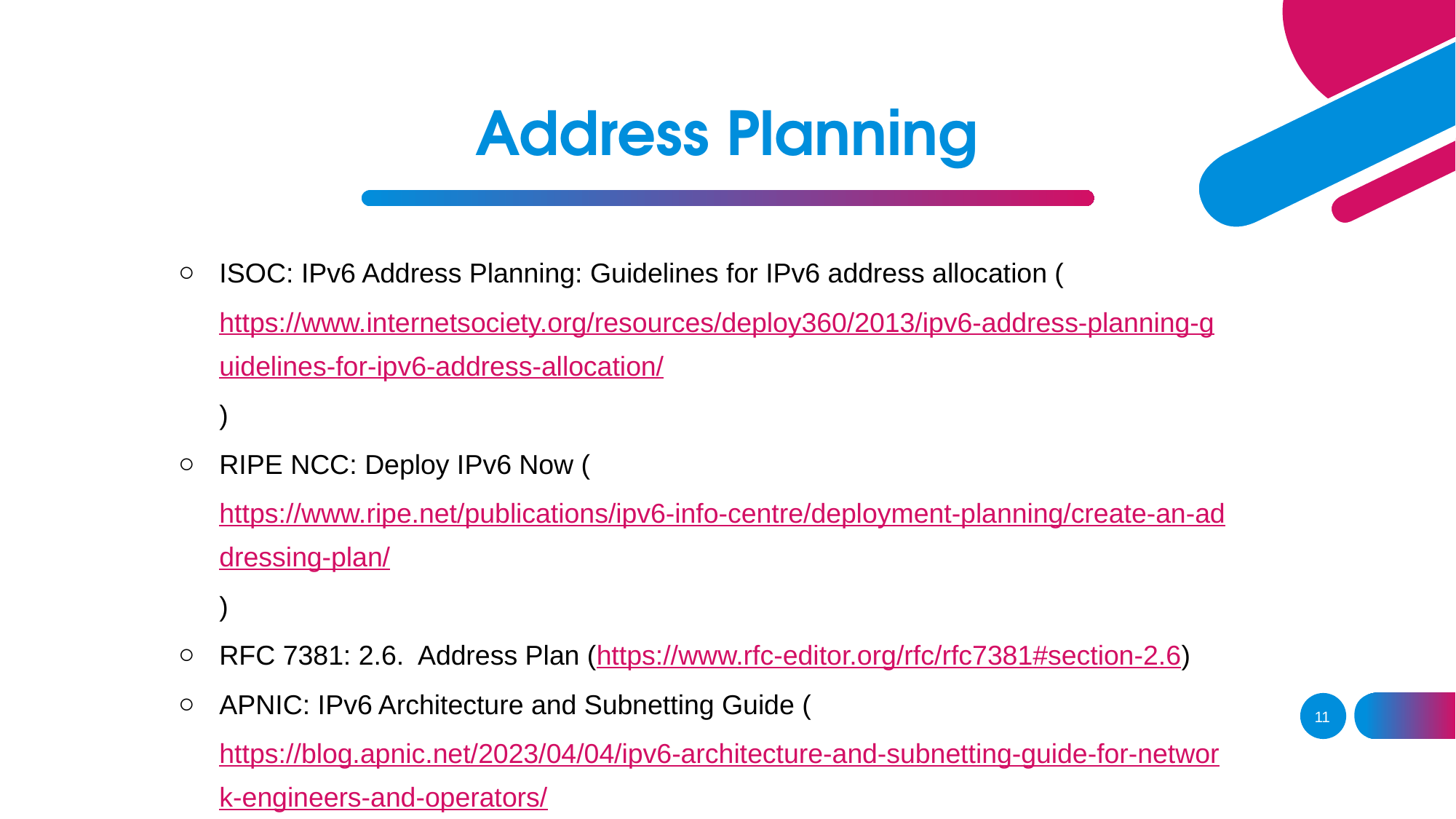

# Address Planning
ISOC: IPv6 Address Planning: Guidelines for IPv6 address allocation (https://www.internetsociety.org/resources/deploy360/2013/ipv6-address-planning-guidelines-for-ipv6-address-allocation/)
RIPE NCC: Deploy IPv6 Now (https://www.ripe.net/publications/ipv6-info-centre/deployment-planning/create-an-addressing-plan/)
RFC 7381: 2.6.  Address Plan (https://www.rfc-editor.org/rfc/rfc7381#section-2.6)
APNIC: IPv6 Architecture and Subnetting Guide (https://blog.apnic.net/2023/04/04/ipv6-architecture-and-subnetting-guide-for-network-engineers-and-operators/)

11